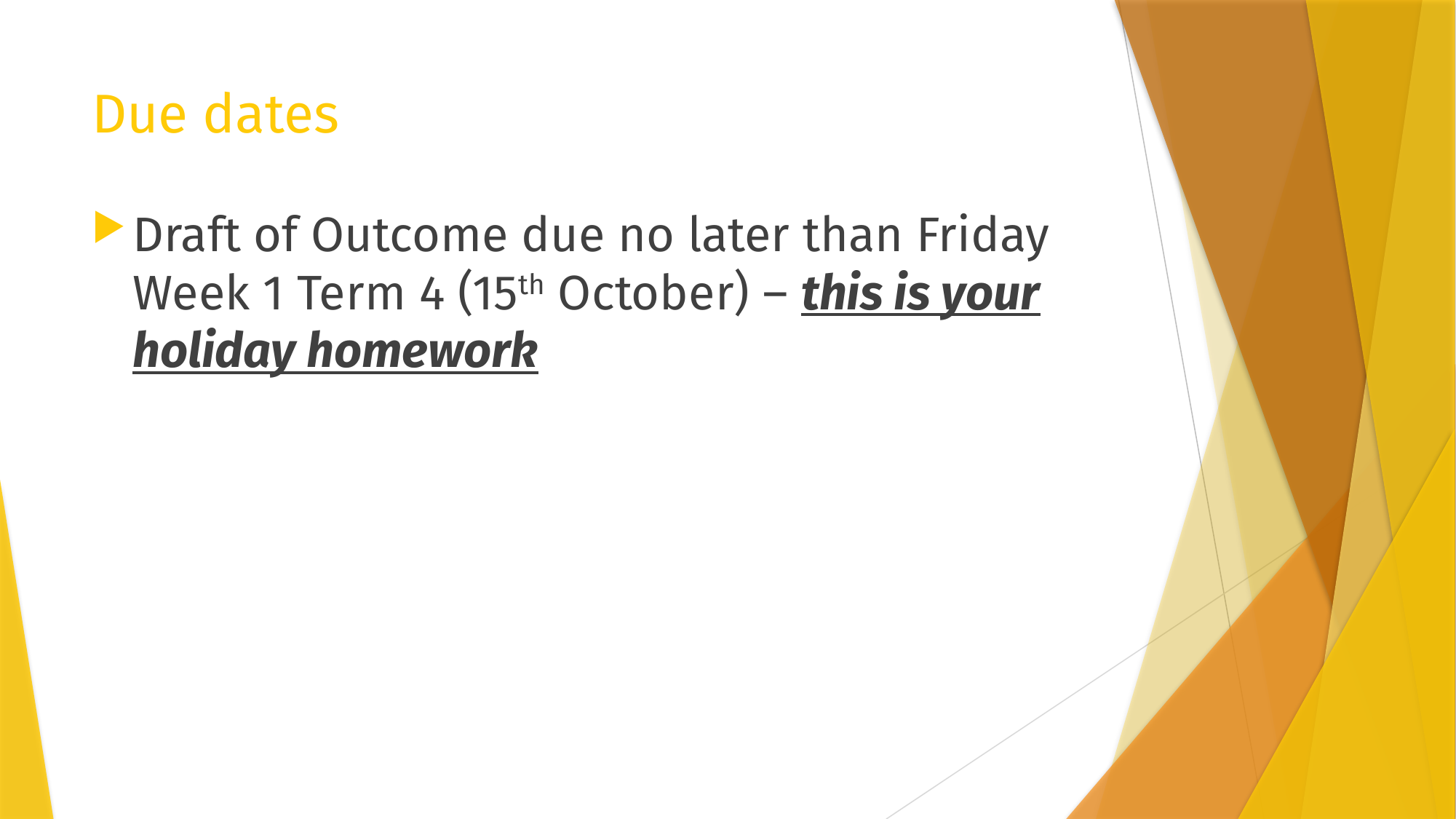

# Due dates
Draft of Outcome due no later than Friday Week 1 Term 4 (15th October) – this is your holiday homework